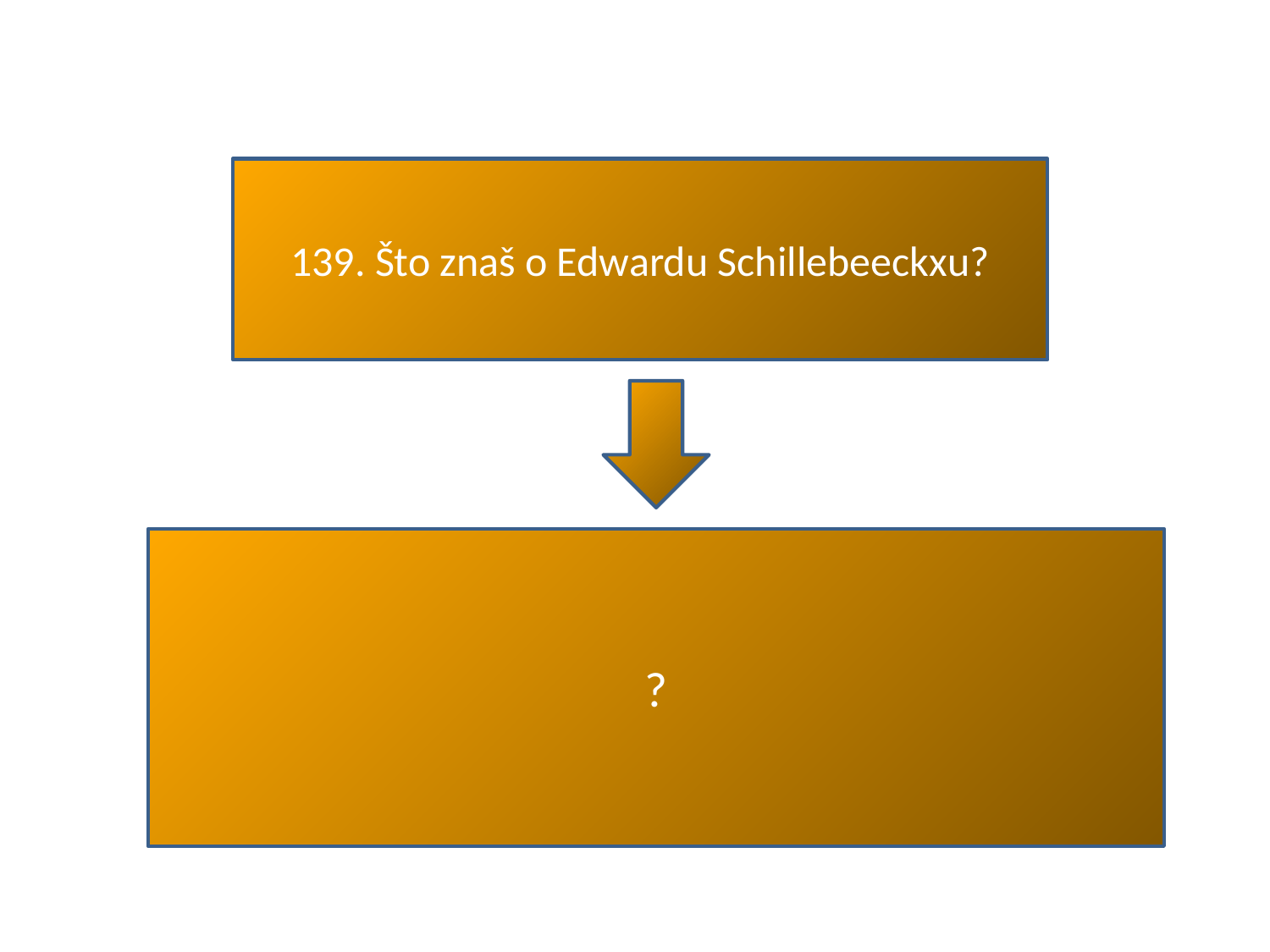

#
139. Što znaš o Edwardu Schillebeeckxu?

?